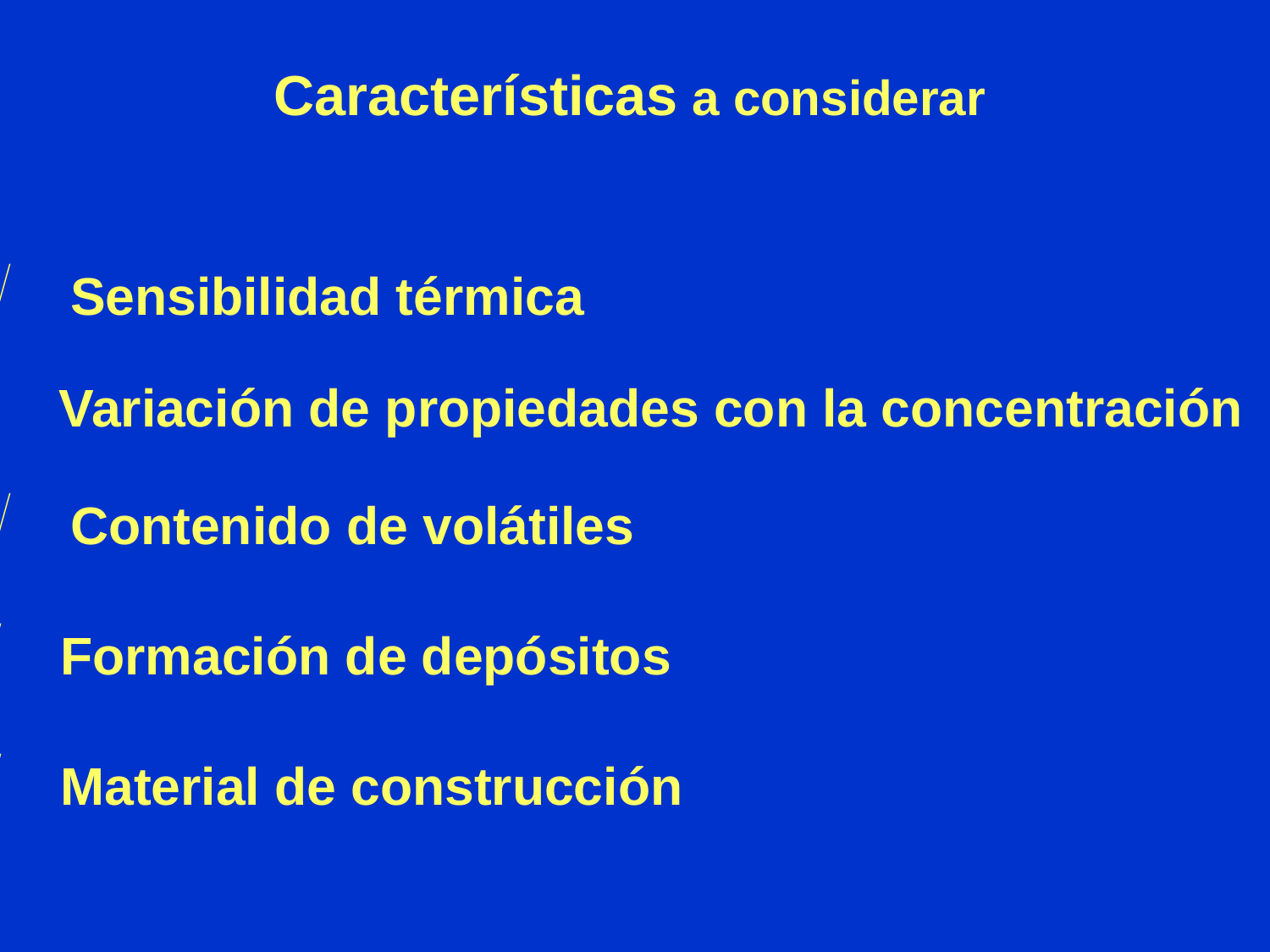

Características a considerar
    Sensibilidad térmica
    Variación de propiedades con la concentración
    Contenido de volátiles
    Formación de depósitos
    Material de construcción